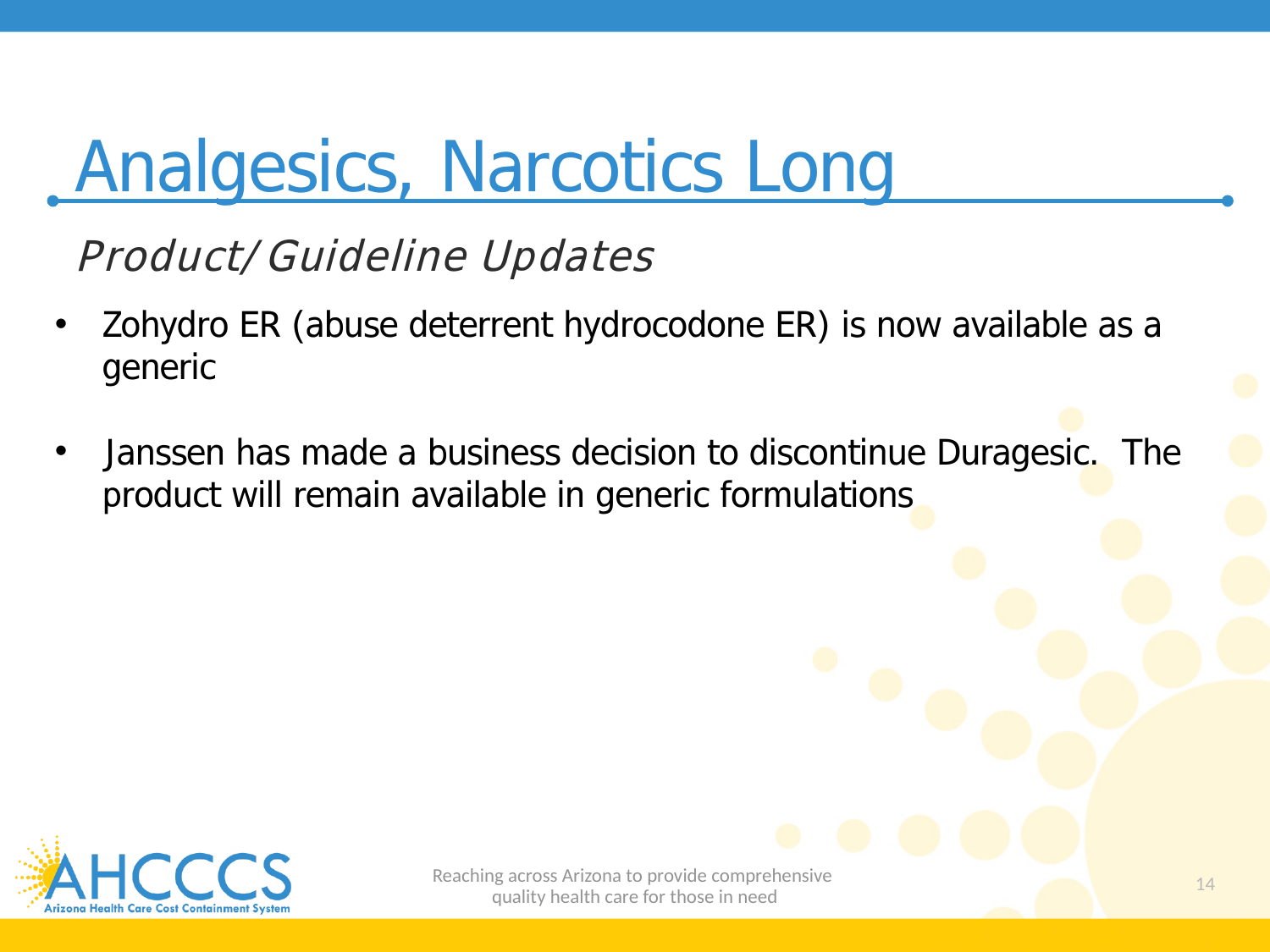

# Analgesics, Narcotics Long
Product/Guideline Updates
Zohydro ER (abuse deterrent hydrocodone ER) is now available as a generic

Janssen has made a business decision to discontinue Duragesic.  The product will remain available in generic formulations

Reaching across Arizona to provide comprehensive
quality health care for those in need
14